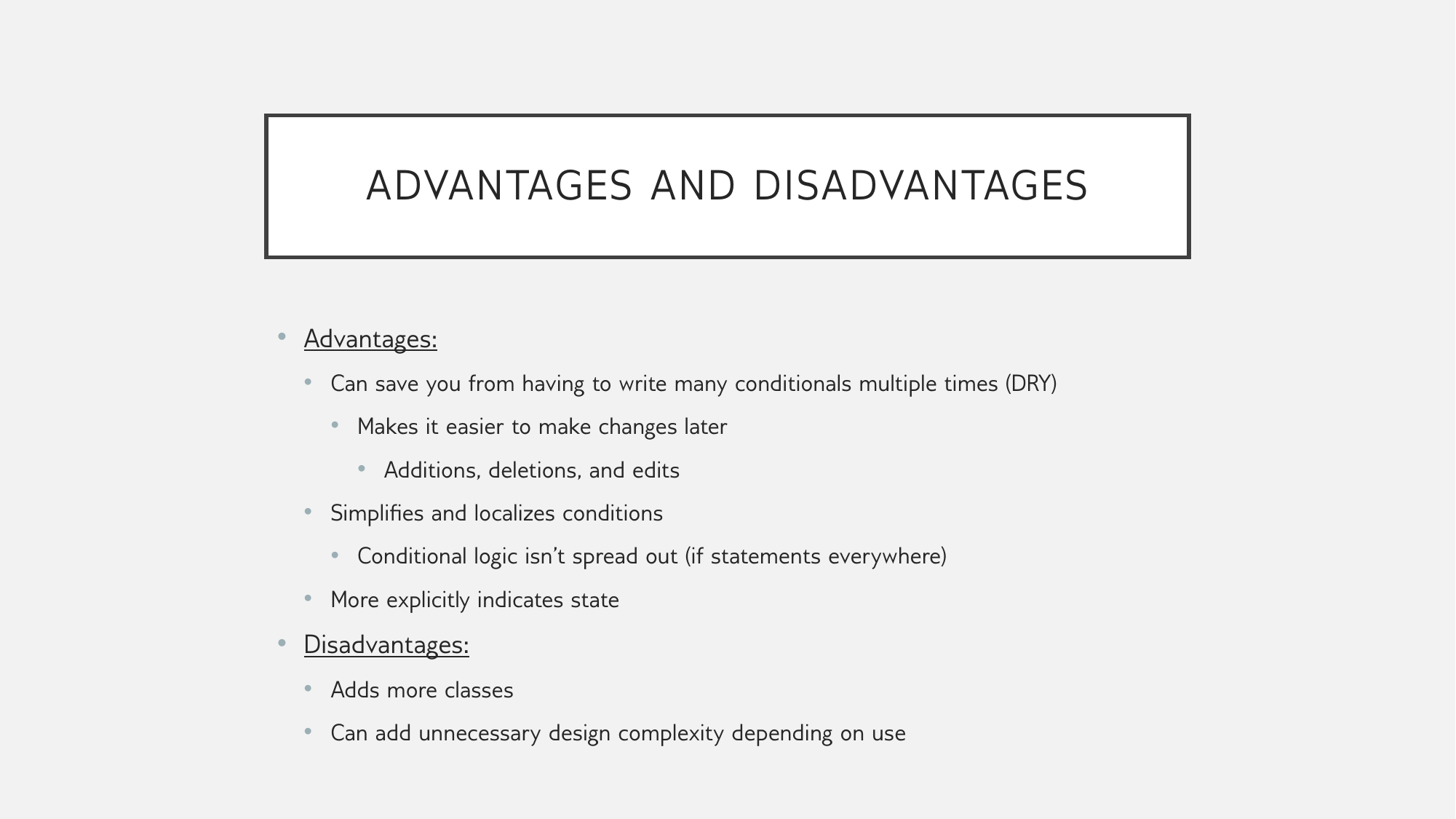

# Advantages and Disadvantages
Advantages:
Can save you from having to write many conditionals multiple times (DRY)
Makes it easier to make changes later
Additions, deletions, and edits
Simplifies and localizes conditions
Conditional logic isn’t spread out (if statements everywhere)
More explicitly indicates state
Disadvantages:
Adds more classes
Can add unnecessary design complexity depending on use